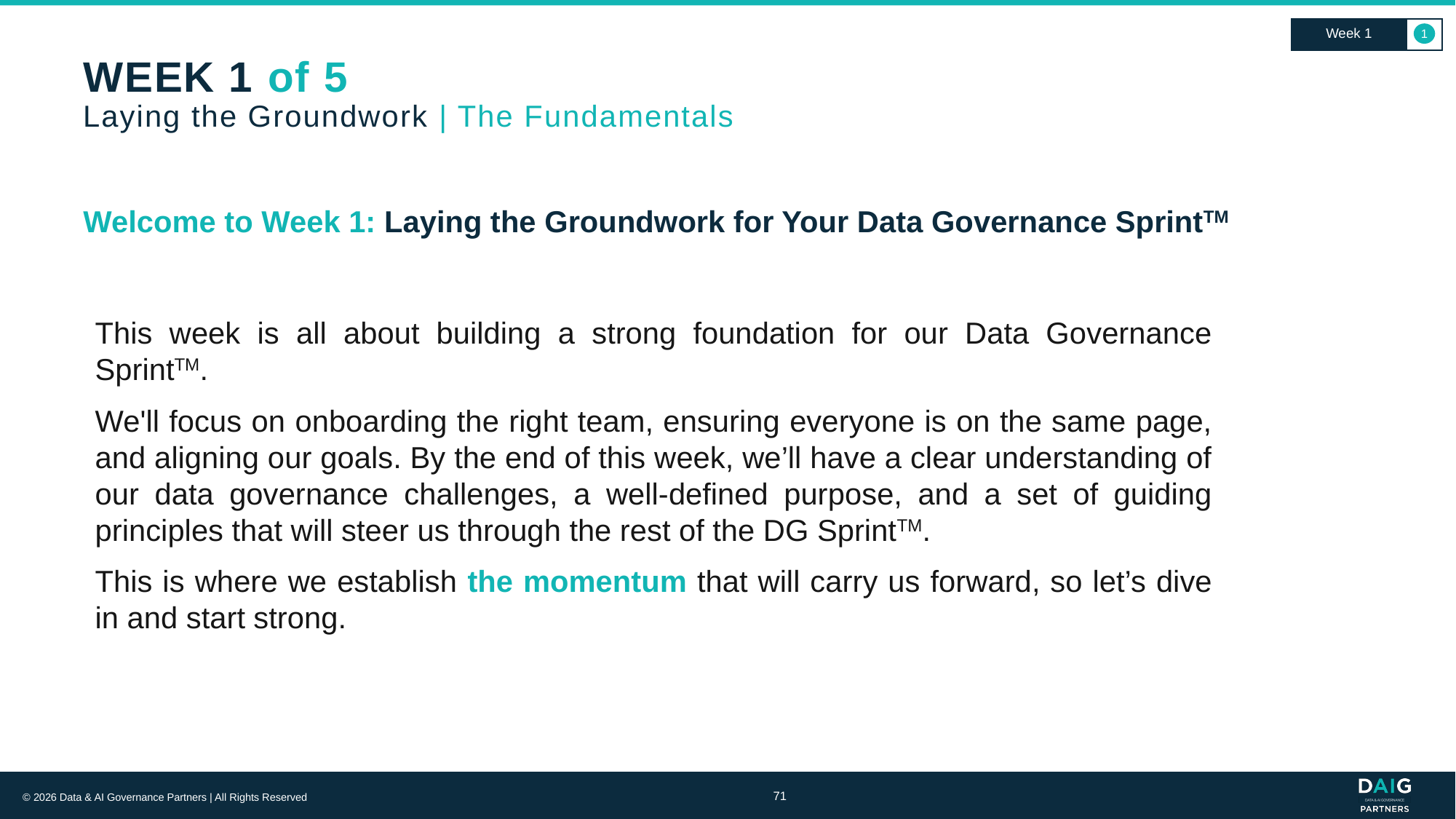

Week 1

1
WEEK 1 of 5
Laying the Groundwork | The Fundamentals
Welcome to Week 1: Laying the Groundwork for Your Data Governance SprintTM
This week is all about building a strong foundation for our Data Governance SprintTM.
We'll focus on onboarding the right team, ensuring everyone is on the same page, and aligning our goals. By the end of this week, we’ll have a clear understanding of our data governance challenges, a well-defined purpose, and a set of guiding principles that will steer us through the rest of the DG SprintTM.
This is where we establish the momentum that will carry us forward, so let’s dive in and start strong.
71
© 2026 Data & AI Governance Partners | All Rights Reserved